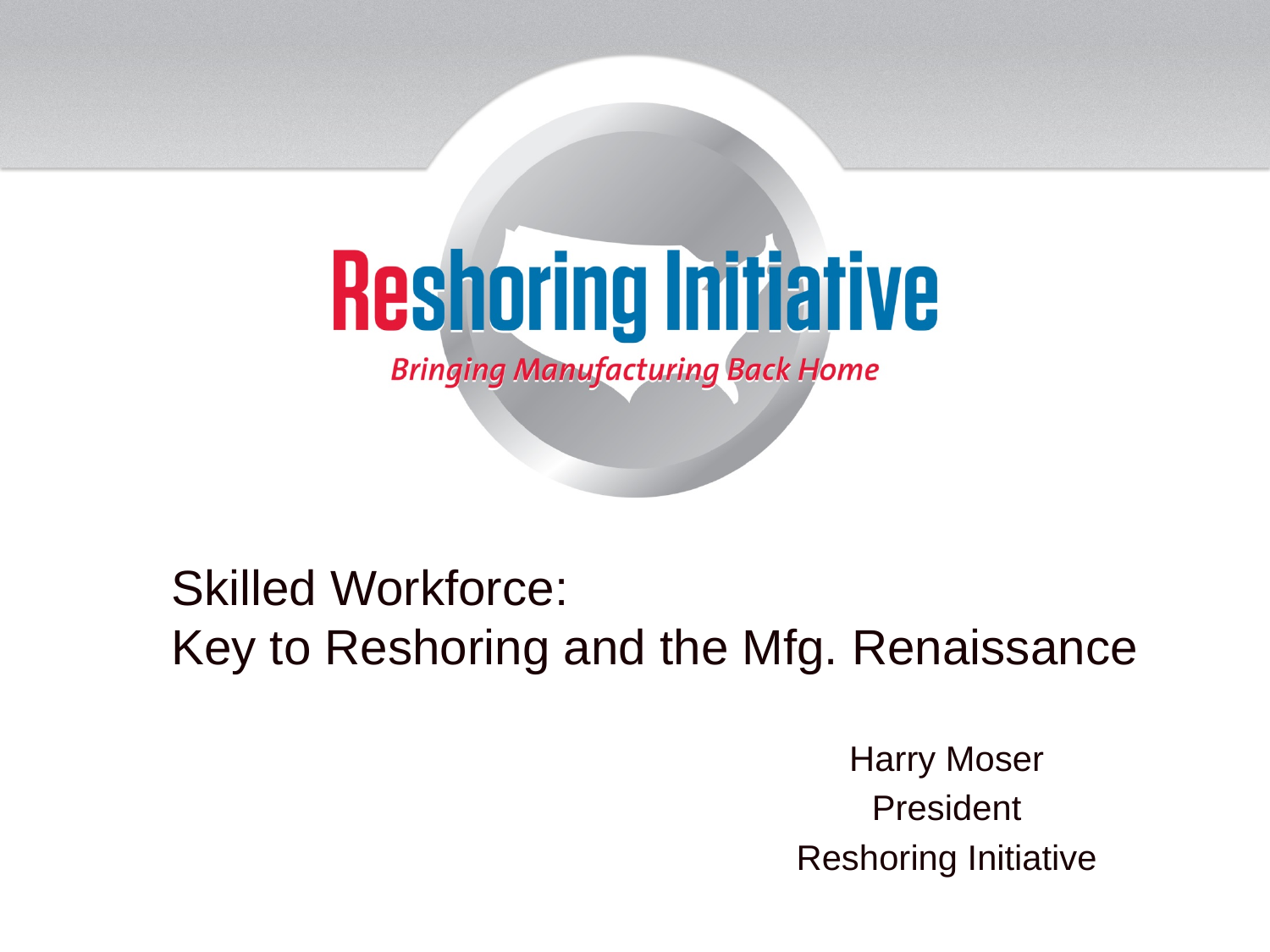

Skilled Workforce:
Key to Reshoring and the Mfg. Renaissance

Harry Moser
President
Reshoring Initiative